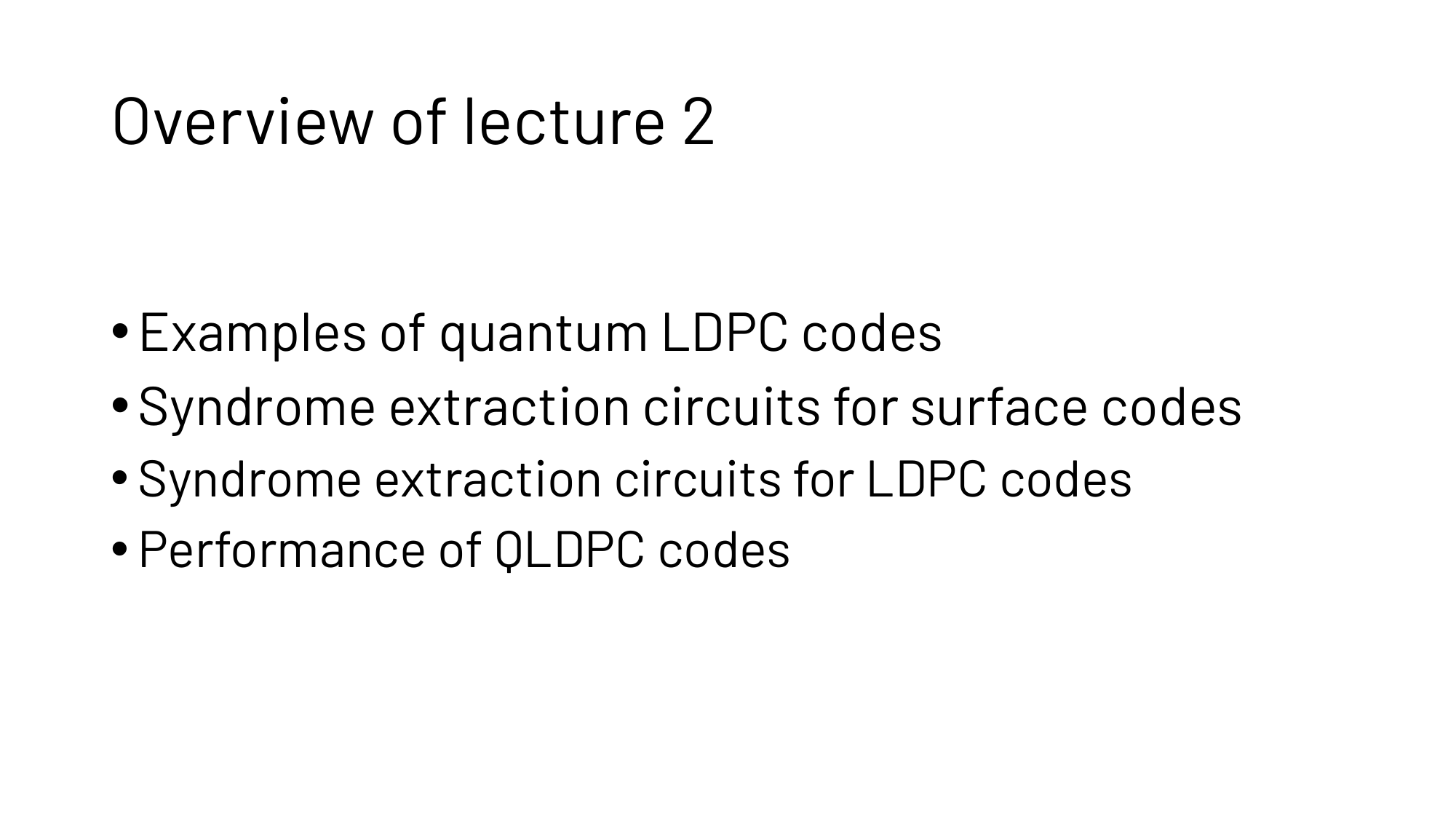

# Overview of lecture 2

Examples of quantum LDPC codes
Syndrome extraction circuits for surface codes
Syndrome extraction circuits for LDPC codes
Performance of QLDPC codes